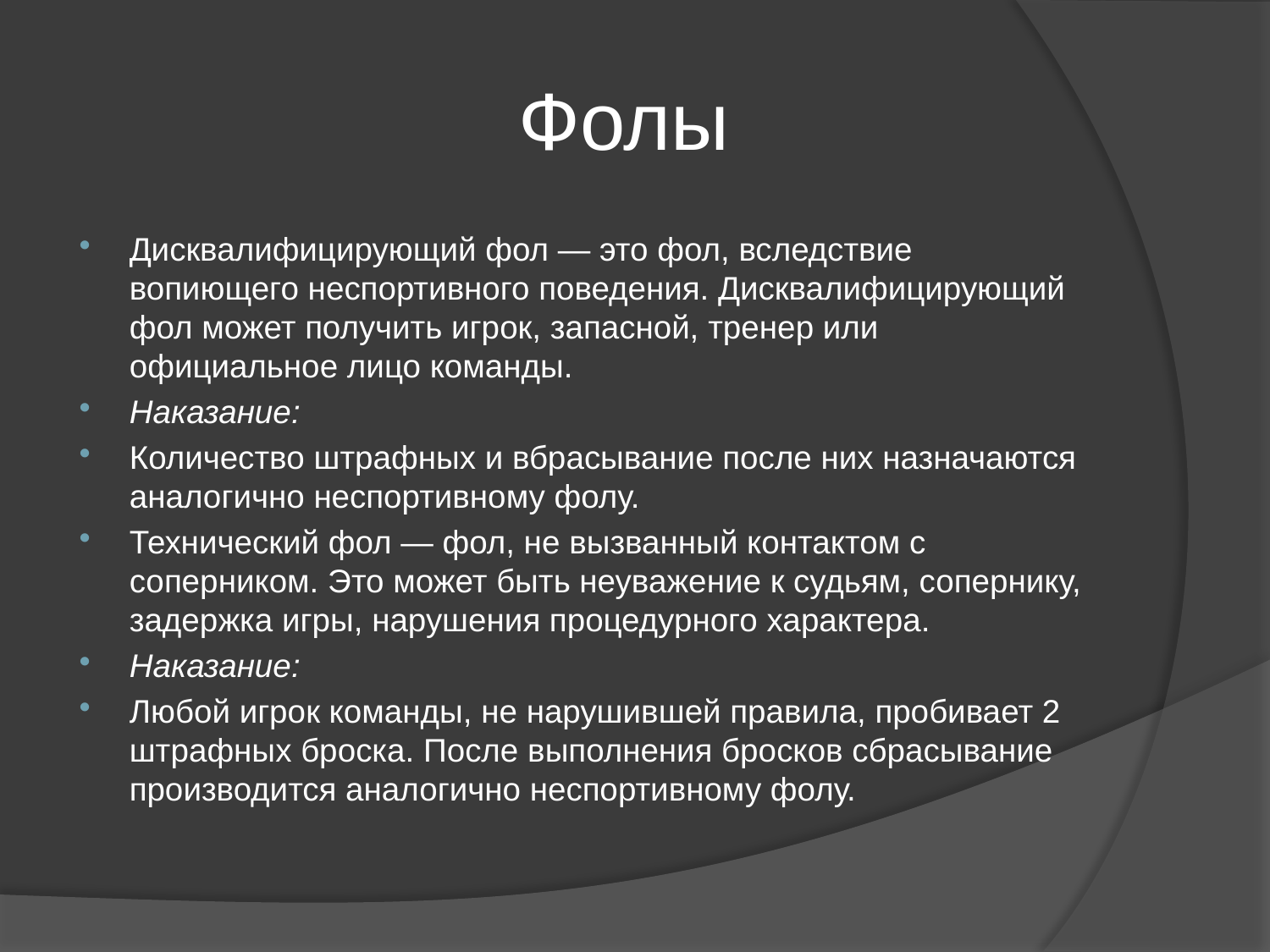

# Фолы
Дисквалифицирующий фол — это фол, вследствие вопиющего неспортивного поведения. Дисквалифицирующий фол может получить игрок, запасной, тренер или официальное лицо команды.
Наказание:
Количество штрафных и вбрасывание после них назначаются аналогично неспортивному фолу.
Технический фол — фол, не вызванный контактом с соперником. Это может быть неуважение к судьям, сопернику, задержка игры, нарушения процедурного характера.
Наказание:
Любой игрок команды, не нарушившей правила, пробивает 2 штрафных броска. После выполнения бросков сбрасывание производится аналогично неспортивному фолу.